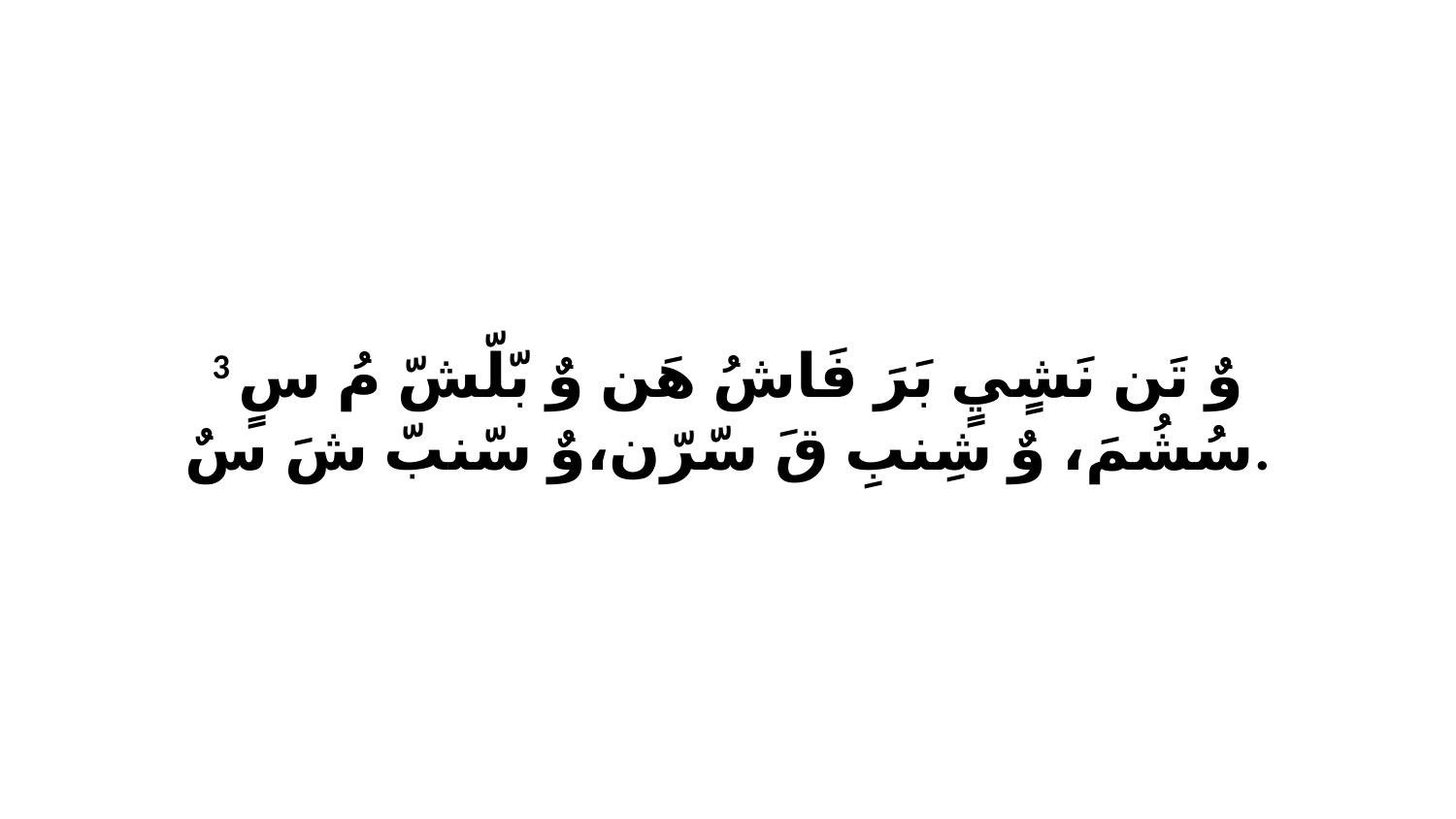

3 وٌ تَن نَشٍيٍ بَرَ فَاشُ هَن وٌ بّلّشّ مُ سٍ سُشُمَ، وٌ شِنبِ قَ سّرّن،وٌ سّنبّ شَ سٌ.